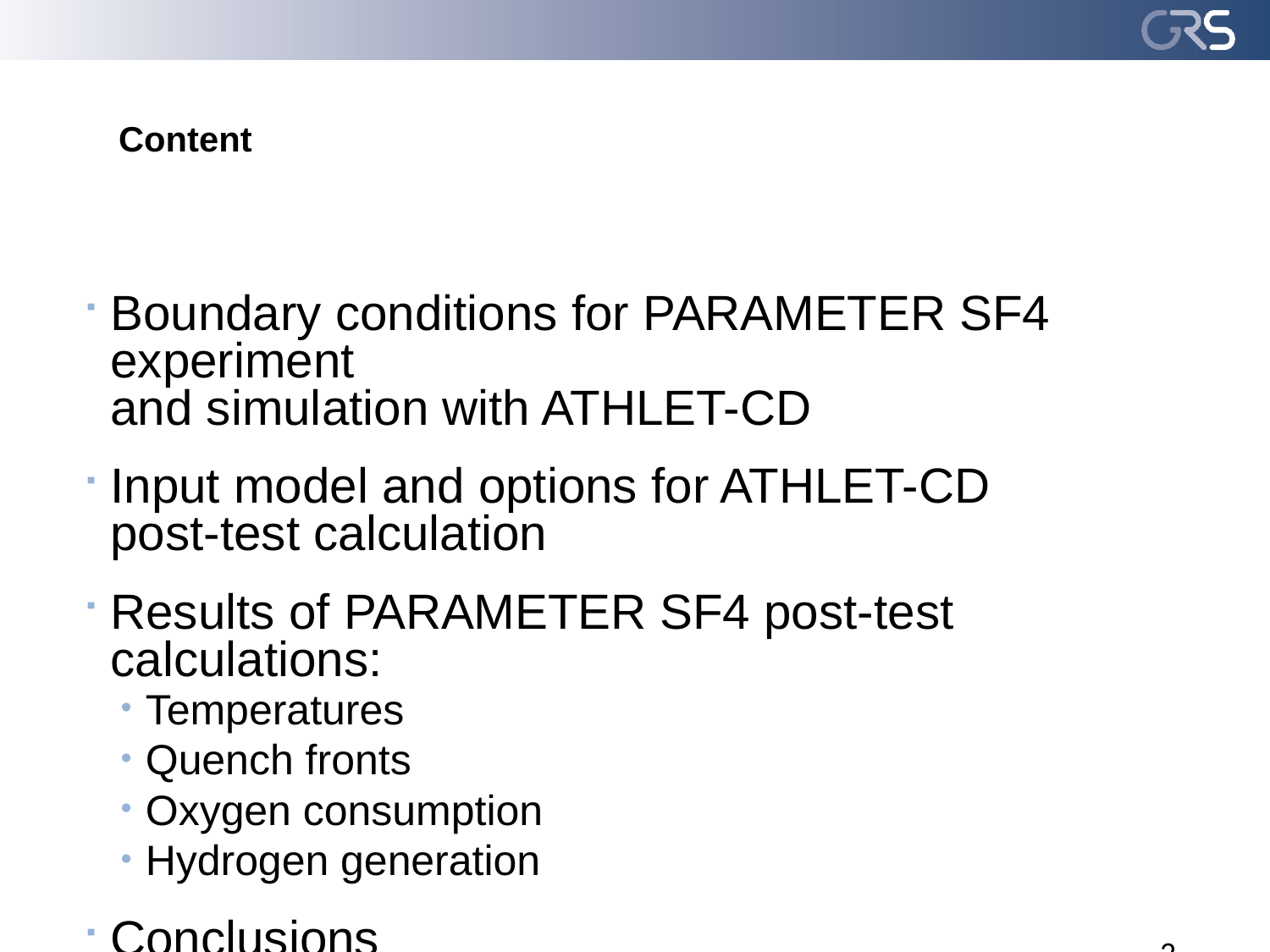

# Content

Boundary conditions for PARAMETER SF4 experiment
and simulation with ATHLET-CD
Input model and options for ATHLET-CD post-test calculation
Results of PARAMETER SF4 post-test calculations:
Temperatures
Quench fronts
Oxygen consumption
Hydrogen generation
Conclusions

2